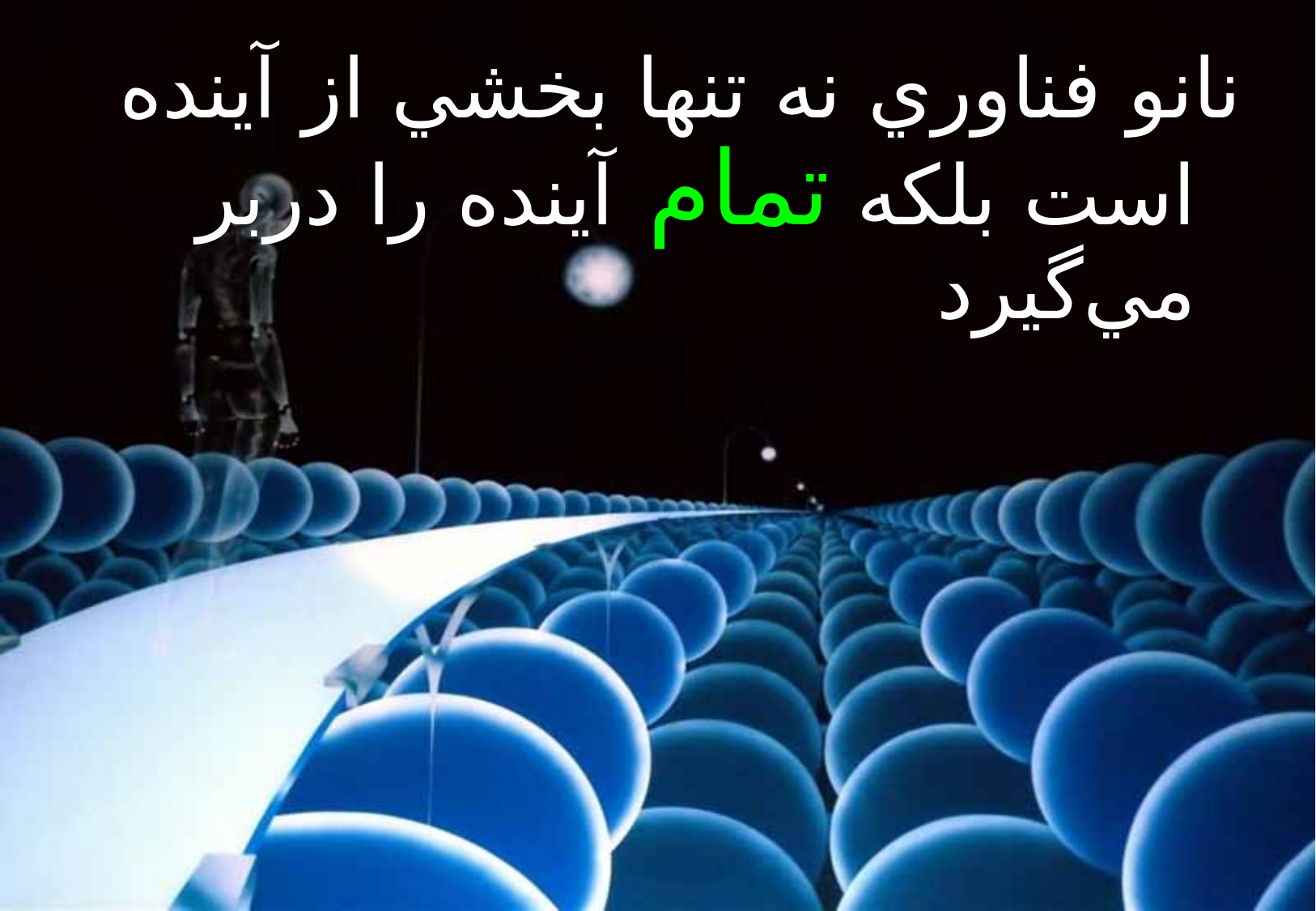

نانو فناوري نه تنها بخشي از آينده است بلكه تمام آينده را دربر مي‌گيرد